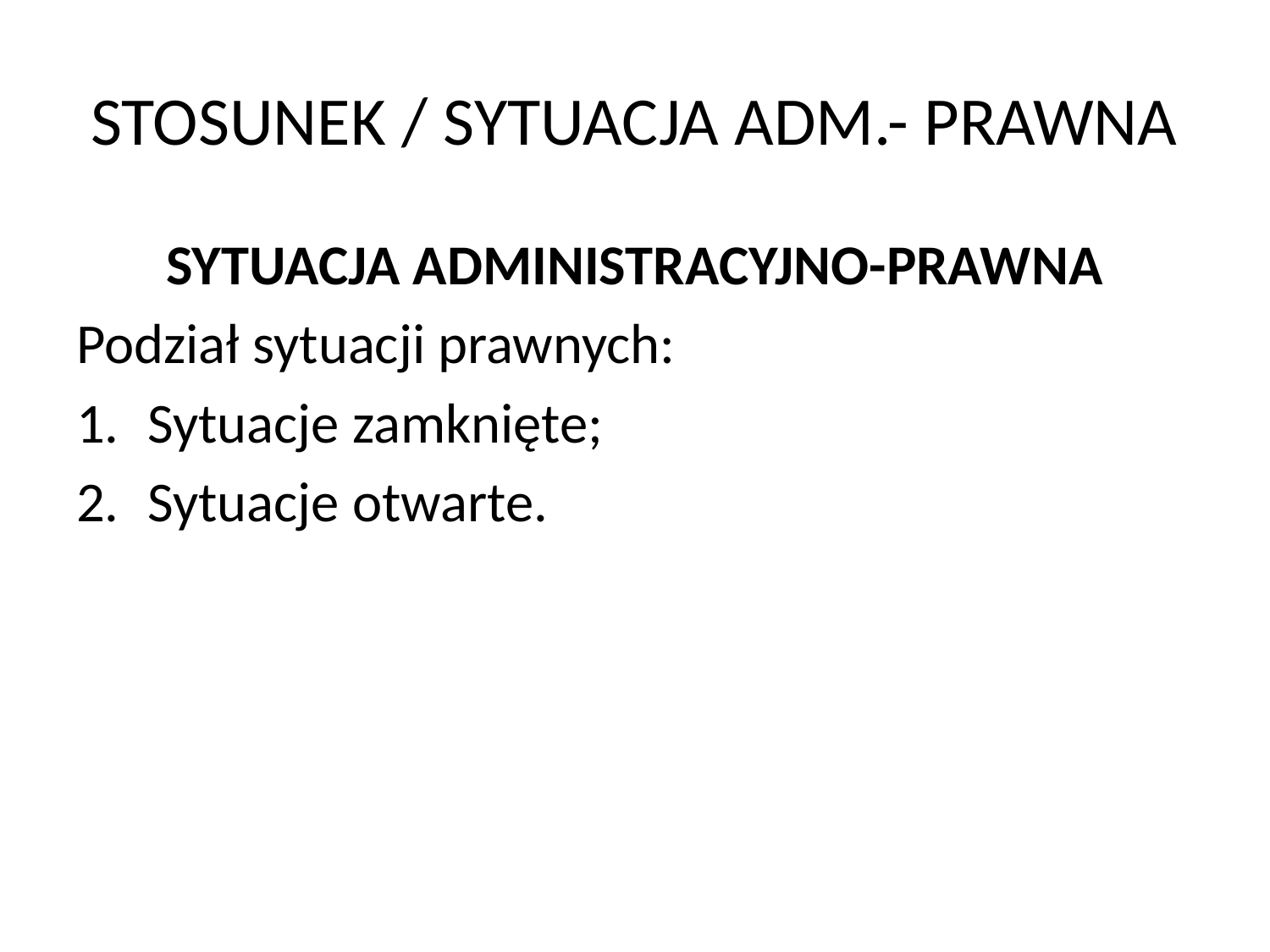

# STOSUNEK / SYTUACJA ADM.- PRAWNA
SYTUACJA ADMINISTRACYJNO-PRAWNA
Podział sytuacji prawnych:
Sytuacje zamknięte;
Sytuacje otwarte.